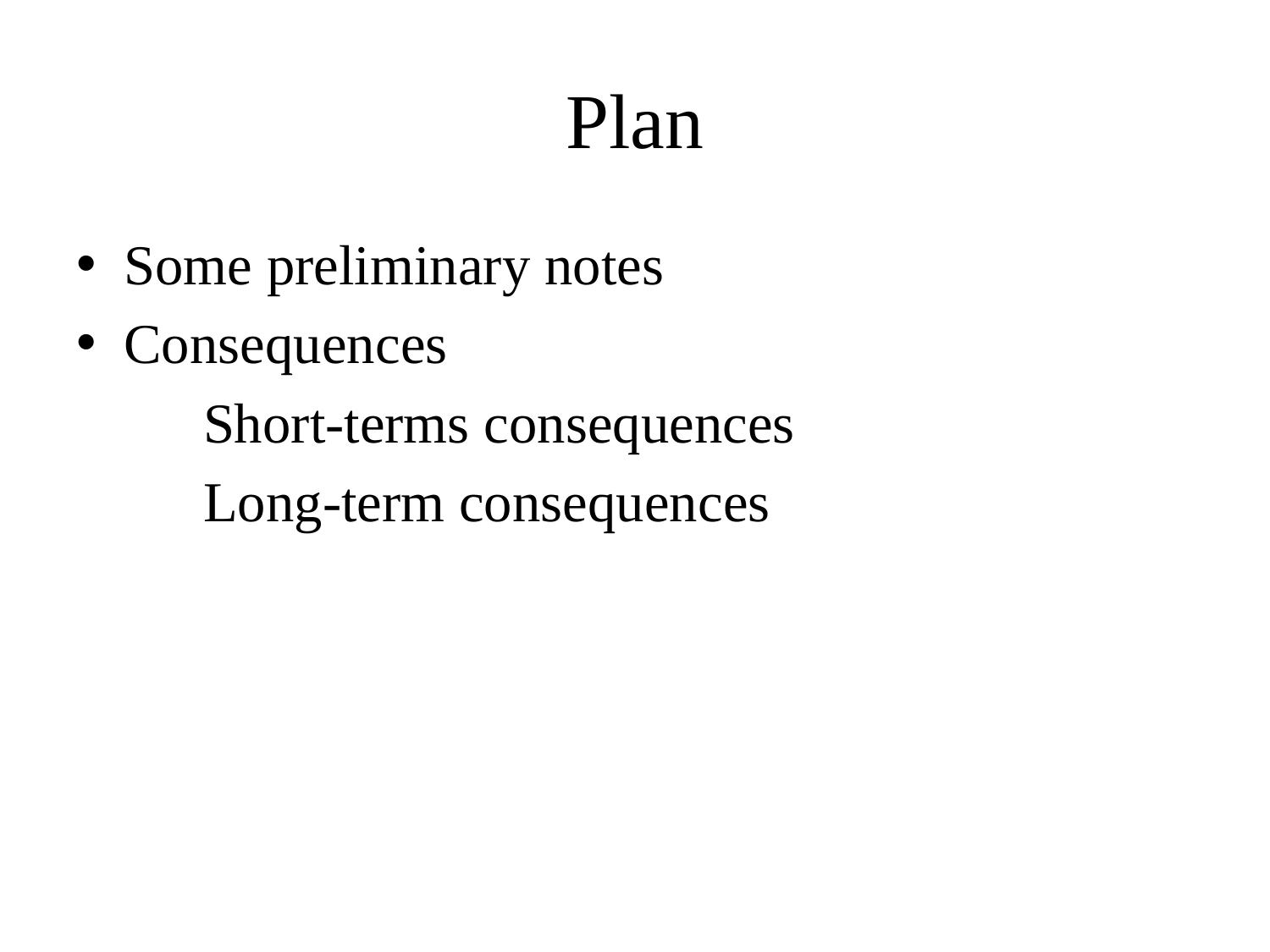

# Plan
Some preliminary notes
Consequences
	Short-terms consequences
	Long-term consequences